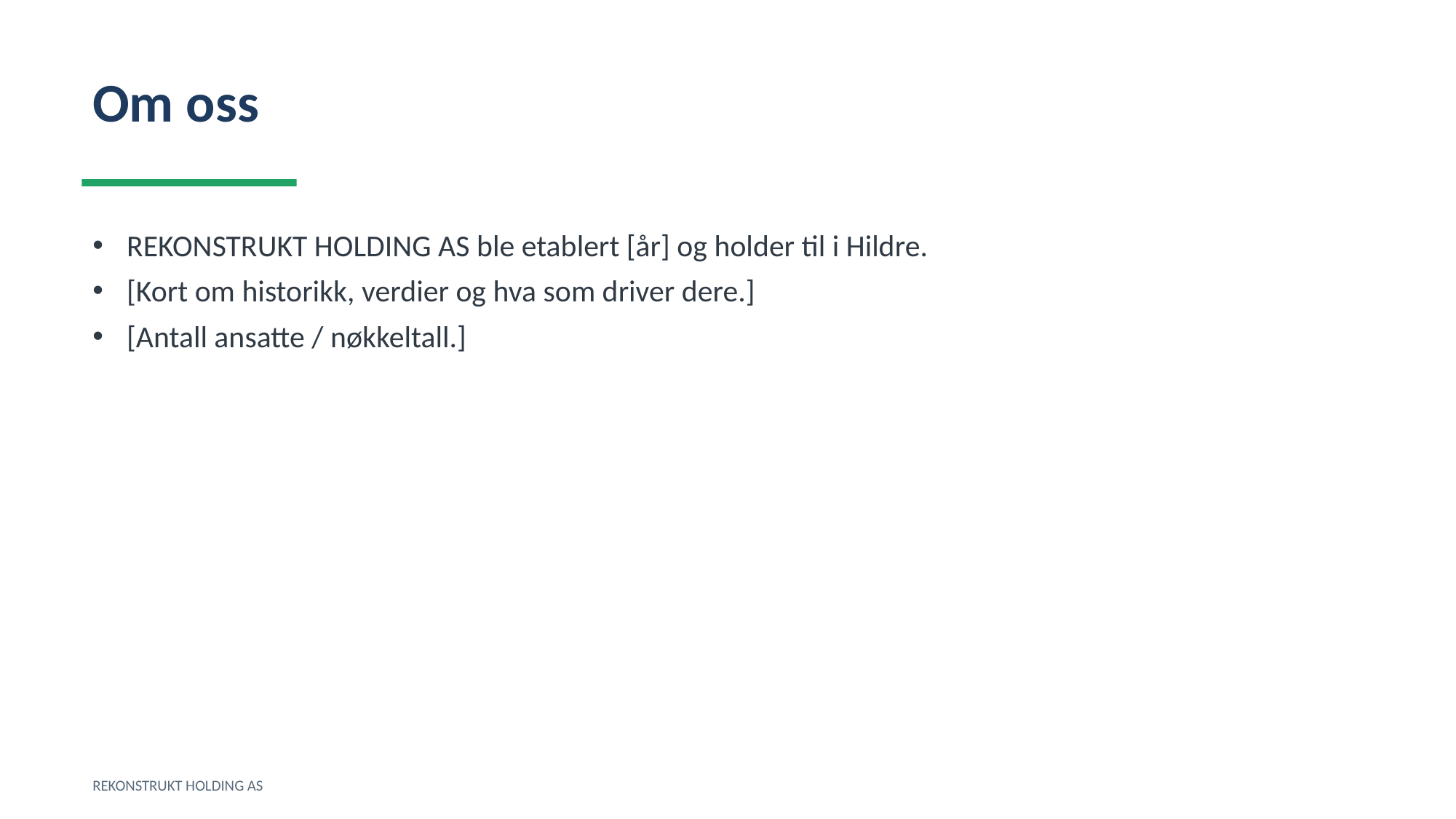

Om oss

REKONSTRUKT HOLDING AS ble etablert [år] og holder til i Hildre.
[Kort om historikk, verdier og hva som driver dere.]
[Antall ansatte / nøkkeltall.]
REKONSTRUKT HOLDING AS